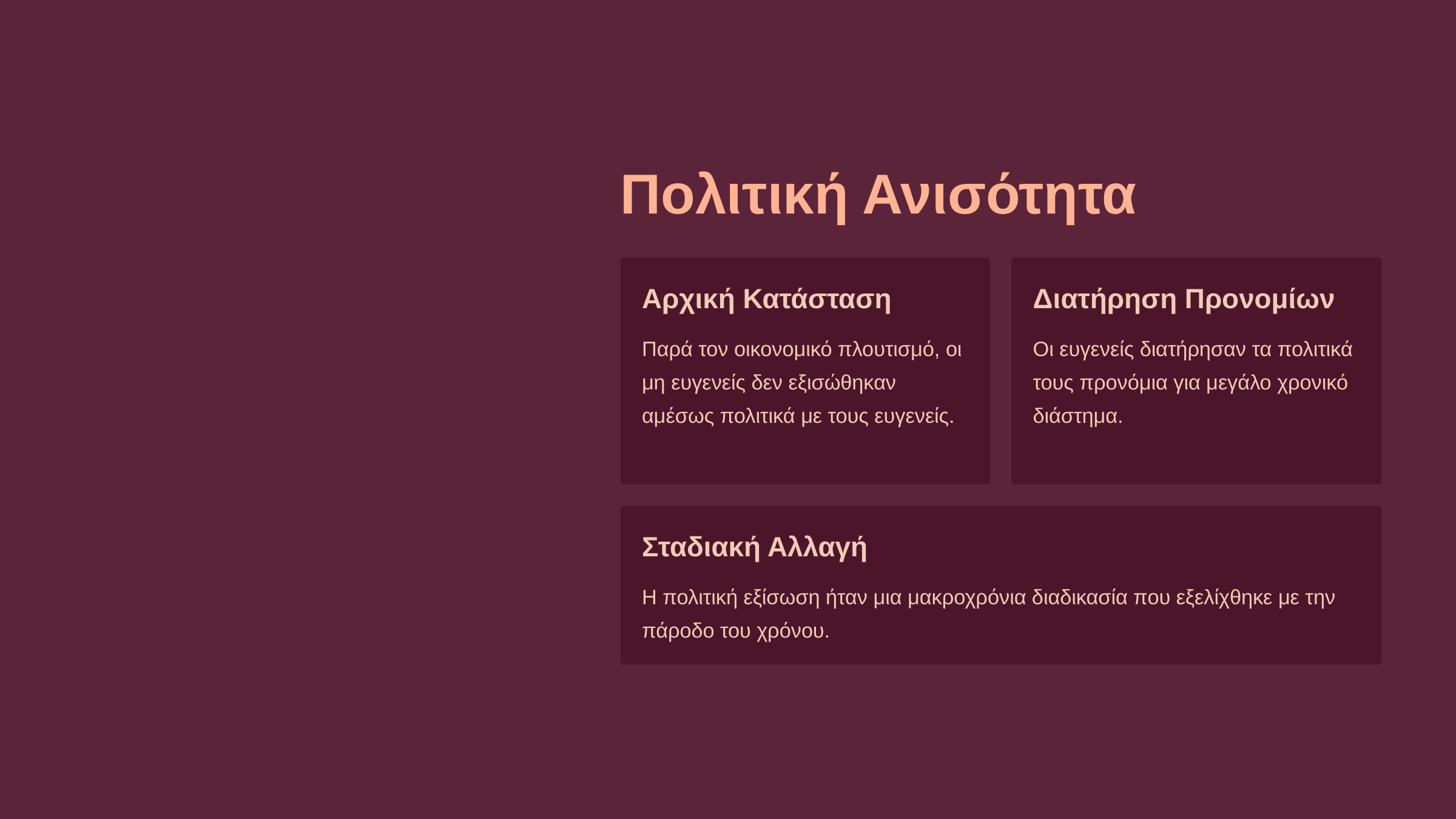

Πολιτική Ανισότητα

Αρχική Κατάσταση
Διατήρηση Προνομίων
Παρά τον οικονομικό πλουτισμό, οι μη ευγενείς δεν εξισώθηκαν αμέσως πολιτικά με τους ευγενείς.
Οι ευγενείς διατήρησαν τα πολιτικά τους προνόμια για μεγάλο χρονικό διάστημα.

Σταδιακή Αλλαγή
Η πολιτική εξίσωση ήταν μια μακροχρόνια διαδικασία που εξελίχθηκε με την πάροδο του χρόνου.